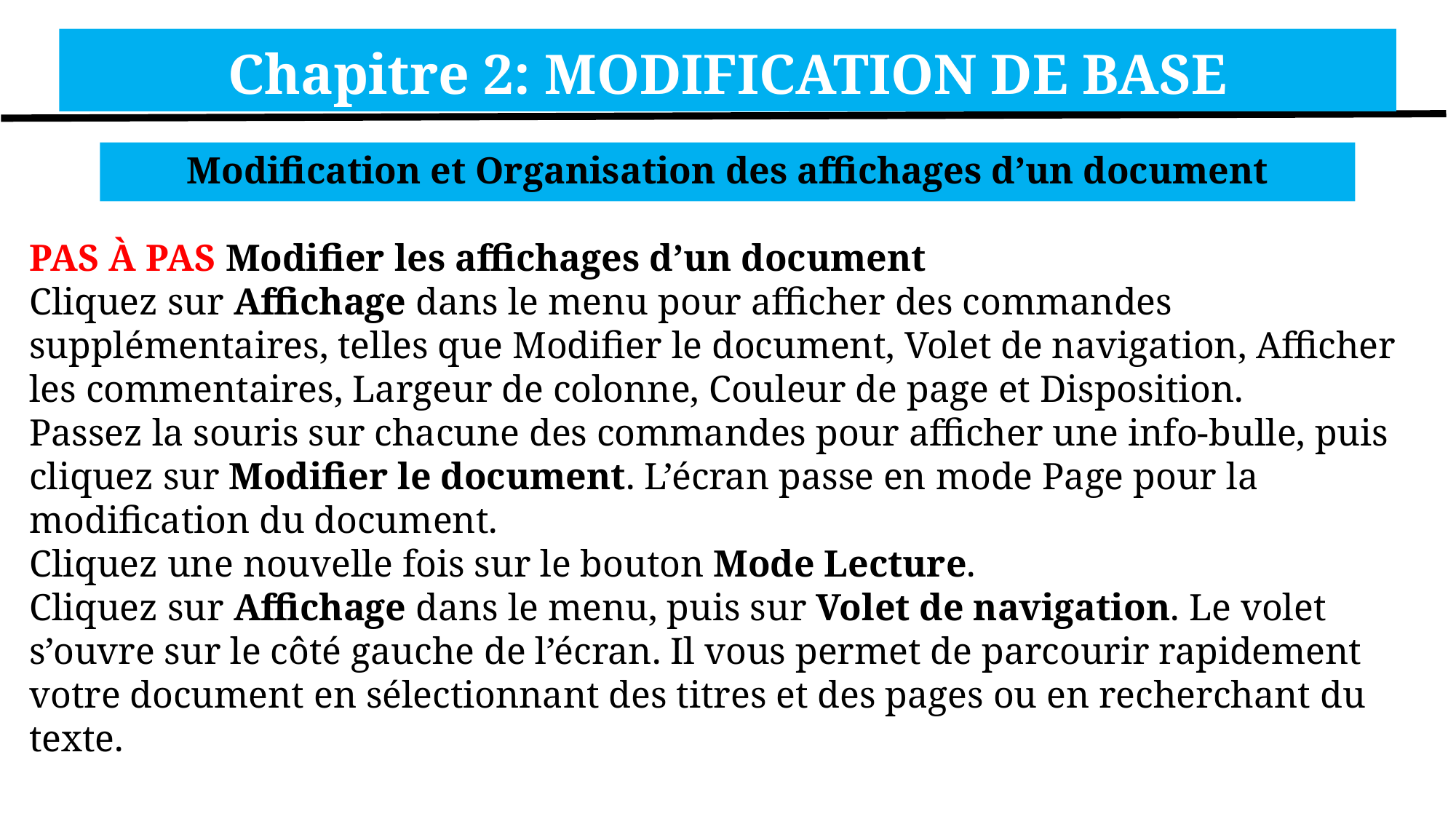

Chapitre 2: MODIFICATION DE BASE
Modification et Organisation des affichages d’un document
PAS À PAS Modifier les affichages d’un document
Cliquez sur Affichage dans le menu pour afficher des commandes supplémentaires, telles que Modifier le document, Volet de navigation, Afficher les commentaires, Largeur de colonne, Couleur de page et Disposition.
Passez la souris sur chacune des commandes pour afficher une info-bulle, puis cliquez sur Modifier le document. L’écran passe en mode Page pour la modification du document.
Cliquez une nouvelle fois sur le bouton Mode Lecture.
Cliquez sur Affichage dans le menu, puis sur Volet de navigation. Le volet s’ouvre sur le côté gauche de l’écran. Il vous permet de parcourir rapidement votre document en sélectionnant des titres et des pages ou en recherchant du texte.